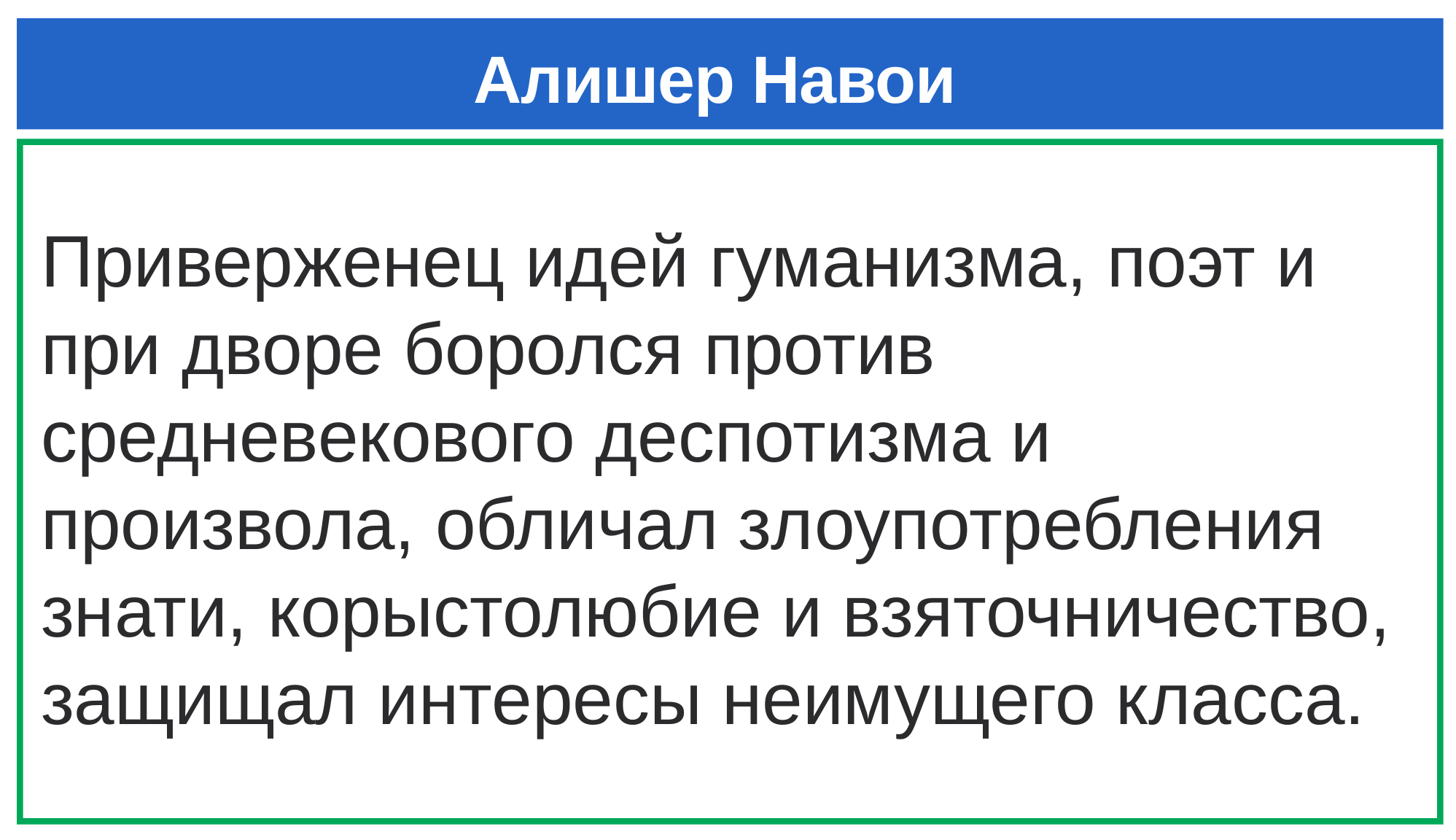

# Алишер Навои
Приверженец идей гуманизма, поэт и при дворе боролся против средневекового деспотизма и произвола, обличал злоупотребления знати, корыстолюбие и взяточничество, защищал интересы неимущего класса.